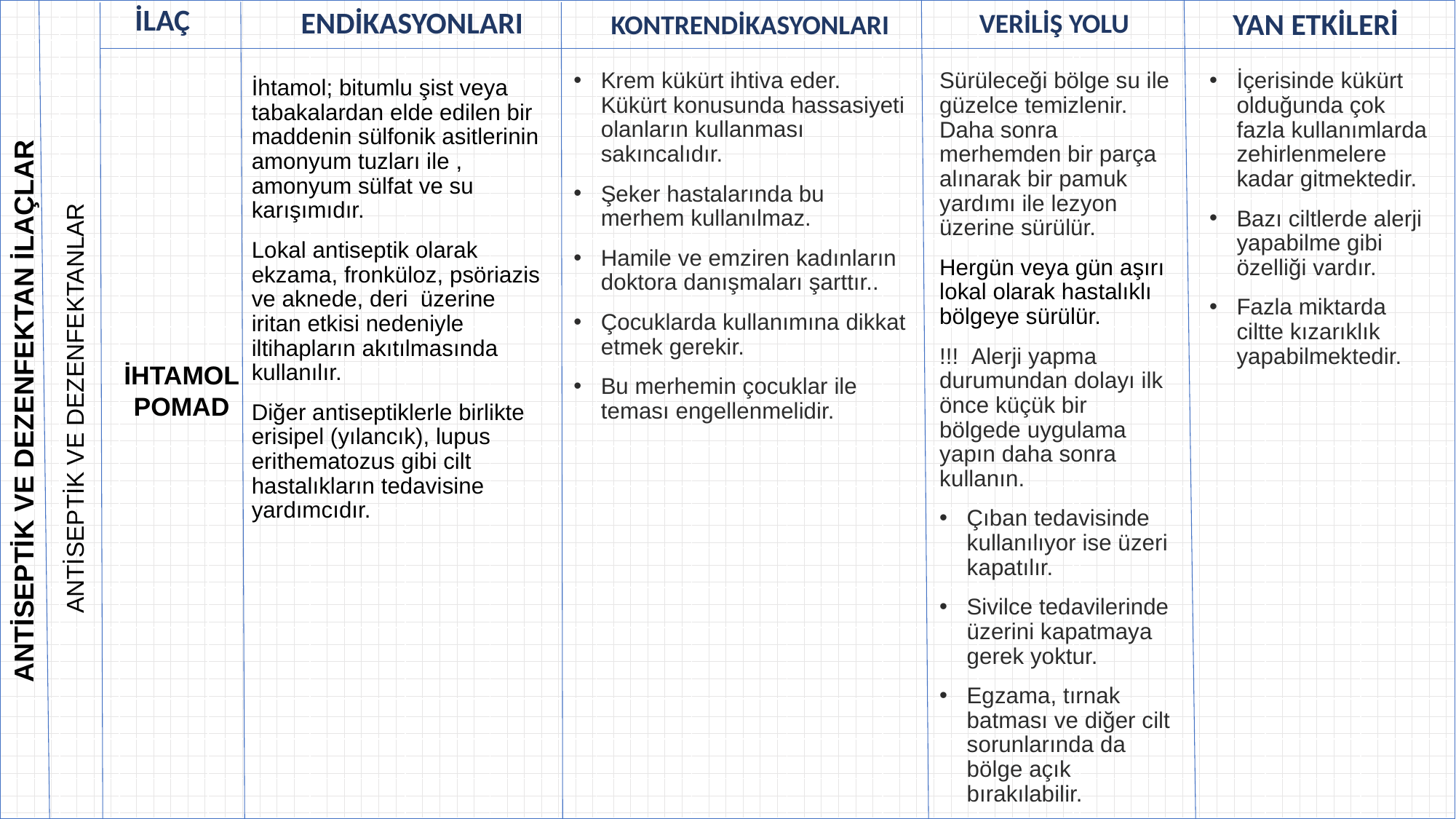

|  |  |  |  |  |  |  |  |  |  |  |  |  |  |  |  |
| --- | --- | --- | --- | --- | --- | --- | --- | --- | --- | --- | --- | --- | --- | --- | --- |
|  |  |  |  |  |  |  |  |  |  |  |  |  |  |  |  |
|  |  |  |  |  |  |  |  |  |  |  |  |  |  |  |  |
|  |  |  |  |  |  |  |  |  |  |  |  |  |  |  |  |
|  |  |  |  |  |  |  |  |  |  |  |  |  |  |  |  |
|  |  |  |  |  |  |  |  |  |  |  |  |  |  |  |  |
|  |  |  |  |  |  |  |  |  |  |  |  |  |  |  |  |
|  |  |  |  |  |  |  |  |  |  |  |  |  |  |  |  |
|  |  |  |  |  |  |  |  |  |  |  |  |  |  |  |  |
|  |  |  |  |  |  |  |  |  |  |  |  |  |  |  |  |
|  |  |  |  |  |  |  |  |  |  |  |  |  |  |  |  |
|  |  |  |  |  |  |  |  |  |  |  |  |  |  |  |  |
|  |  |  |  |  |  |  |  |  |  |  |  |  |  |  |  |
|  |  |  |  |  |  |  |  |  |  |  |  |  |  |  |  |
|  |  |  |  |  |  |  |  |  |  |  |  |  |  |  |  |
|  |  |  |  |  |  |  |  |  |  |  |  |  |  |  |  |
|  |  |  |  |  |  |  |  |  |  |  |  |  |  |  |  |
|  |  |  |  |  |  |  |  |  |  |  |  |  |  |  |  |
|  |  |  |  |  |  |  |  |  |  |  |  |  |  |  |  |
|  |  |  |  |  |  |  |  |  |  |  |  |  |  |  |  |
VERİLİŞ YOLU
KONTRENDİKASYONLARI
ENDİKASYONLARI
YAN ETKİLERİ
İLAÇ
Krem kükürt ihtiva eder. Kükürt konusunda hassasiyeti olanların kullanması sakıncalıdır.
Şeker hastalarında bu merhem kullanılmaz.
Hamile ve emziren kadınların doktora danışmaları şarttır..
Çocuklarda kullanımına dikkat etmek gerekir.
Bu merhemin çocuklar ile teması engellenmelidir.
Sürüleceği bölge su ile güzelce temizlenir. Daha sonra merhemden bir parça alınarak bir pamuk yardımı ile lezyon üzerine sürülür.
Hergün veya gün aşırı lokal olarak hastalıklı bölgeye sürülür.
!!!  Alerji yapma durumundan dolayı ilk önce küçük bir bölgede uygulama yapın daha sonra kullanın.
Çıban tedavisinde kullanılıyor ise üzeri kapatılır.
Sivilce tedavilerinde üzerini kapatmaya gerek yoktur.
Egzama, tırnak batması ve diğer cilt sorunlarında da bölge açık bırakılabilir.
İçerisinde kükürt olduğunda çok fazla kullanımlarda zehirlenmelere kadar gitmektedir.
Bazı ciltlerde alerji yapabilme gibi özelliği vardır.
Fazla miktarda ciltte kızarıklık yapabilmektedir.
İhtamol; bitumlu şist veya tabakalardan elde edilen bir maddenin sülfonik asitlerinin amonyum tuzları ile , amonyum sülfat ve su karışımıdır.
Lokal antiseptik olarak ekzama, fronküloz, psöriazis ve aknede, deri  üzerine iritan etkisi nedeniyle iltihapların akıtılmasında kullanılır.
Diğer antiseptiklerle birlikte  erisipel (yılancık), lupus erithematozus gibi cilt hastalıkların tedavisine yardımcıdır.
İHTAMOL POMAD
ANTİSEPTİK VE DEZENFEKTANLAR
ANTİSEPTİK VE DEZENFEKTAN İLAÇLAR